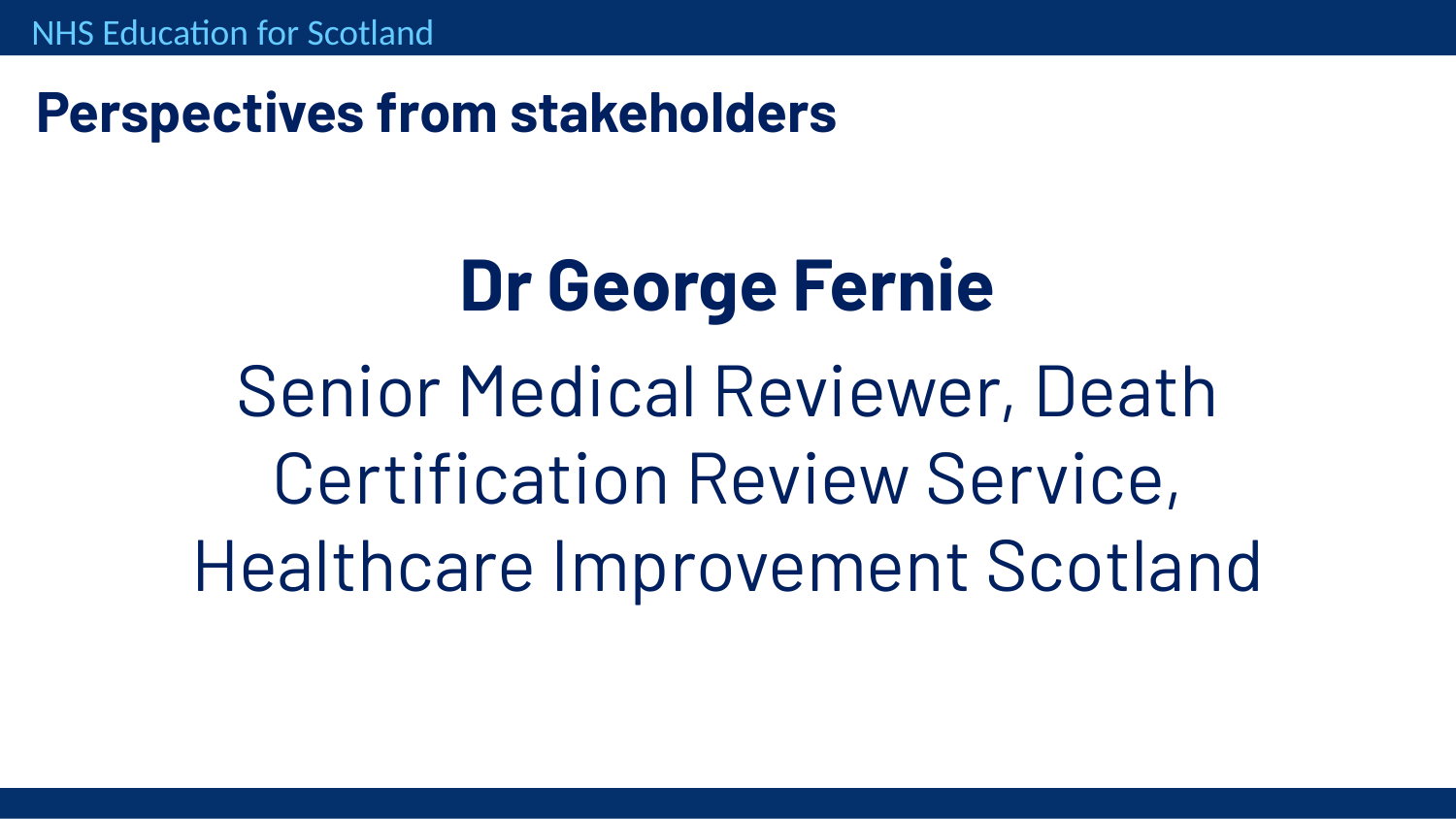

Perspectives from stakeholders
Dr George Fernie
Senior Medical Reviewer, Death Certification Review Service, Healthcare Improvement Scotland